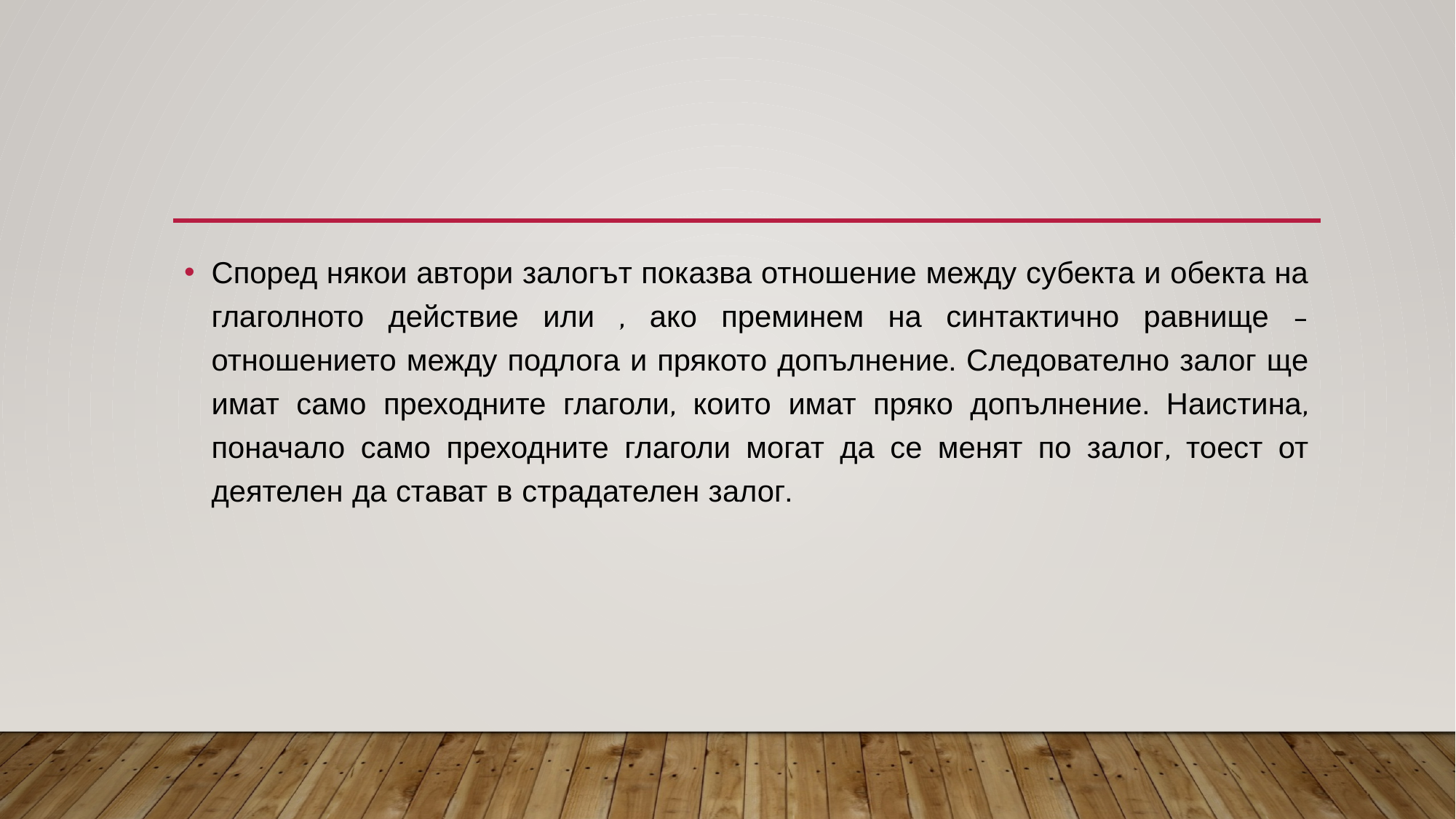

#
Според някои автори залогът показва отношение между субекта и обекта на глаголното действие или , ако преминем на синтактично равнище – отношението между подлога и прякото допълнение. Следователно залог ще имат само преходните глаголи, които имат пряко допълнение. Наистина, поначало само преходните глаголи могат да се менят по залог, тоест от деятелен да стават в страдателен залог.